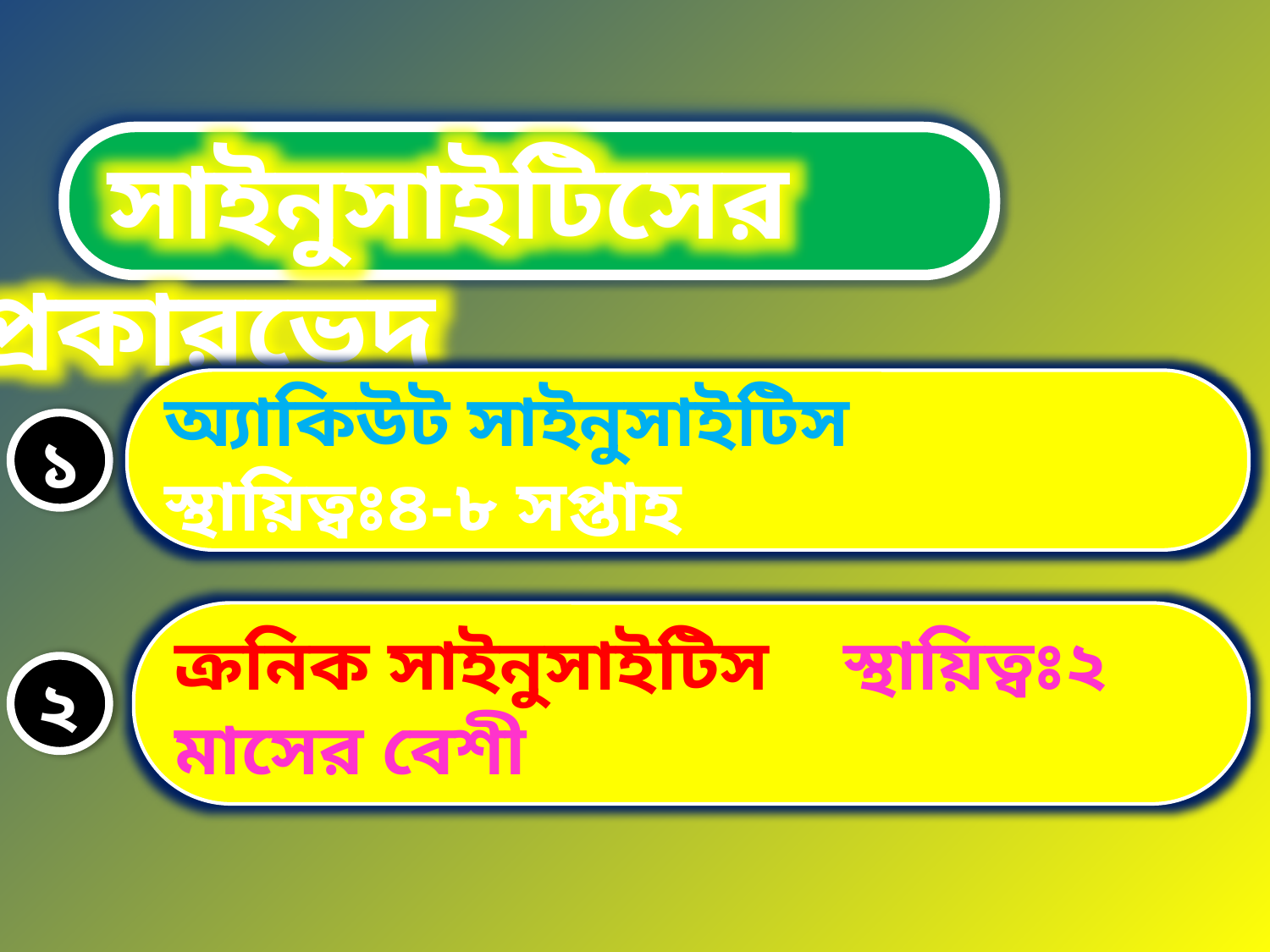

সাইনুসাইটিসের প্রকারভেদ
D01.

অ্যাকিউট সাইনুসাইটিস    স্থায়িত্বঃ৪-৮ সপ্তাহ

১

ক্রনিক সাইনুসাইটিস    স্থায়িত্বঃ২ মাসের বেশী

২